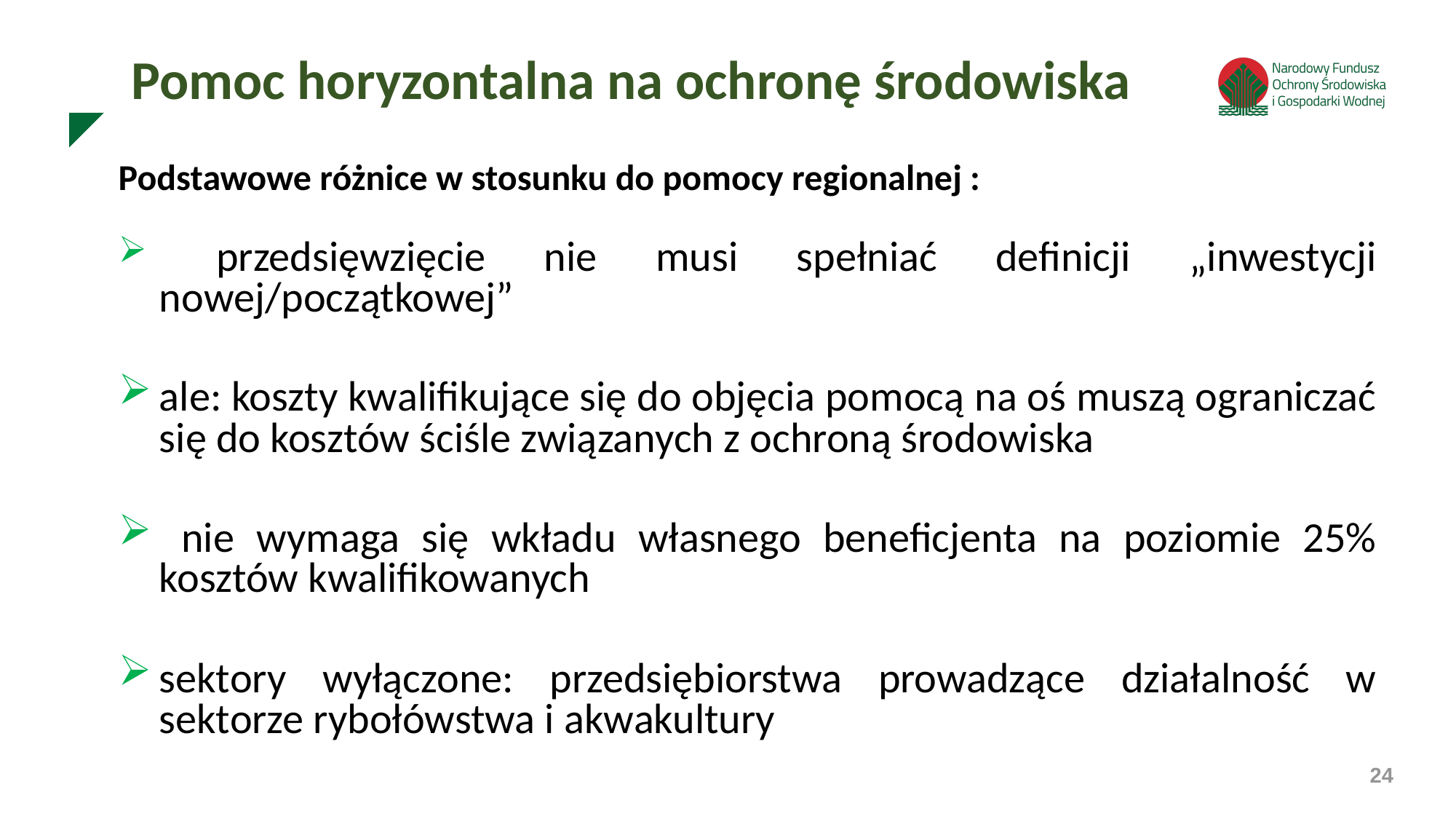

Pomoc horyzontalna na ochronę środowiska
Podstawowe różnice w stosunku do pomocy regionalnej :

 przedsięwzięcie nie musi spełniać definicji „inwestycji nowej/początkowej”

ale: koszty kwalifikujące się do objęcia pomocą na oś muszą ograniczać się do kosztów ściśle związanych z ochroną środowiska

 nie wymaga się wkładu własnego beneficjenta na poziomie 25% kosztów kwalifikowanych

sektory wyłączone: przedsiębiorstwa prowadzące działalność w sektorze rybołówstwa i akwakultury